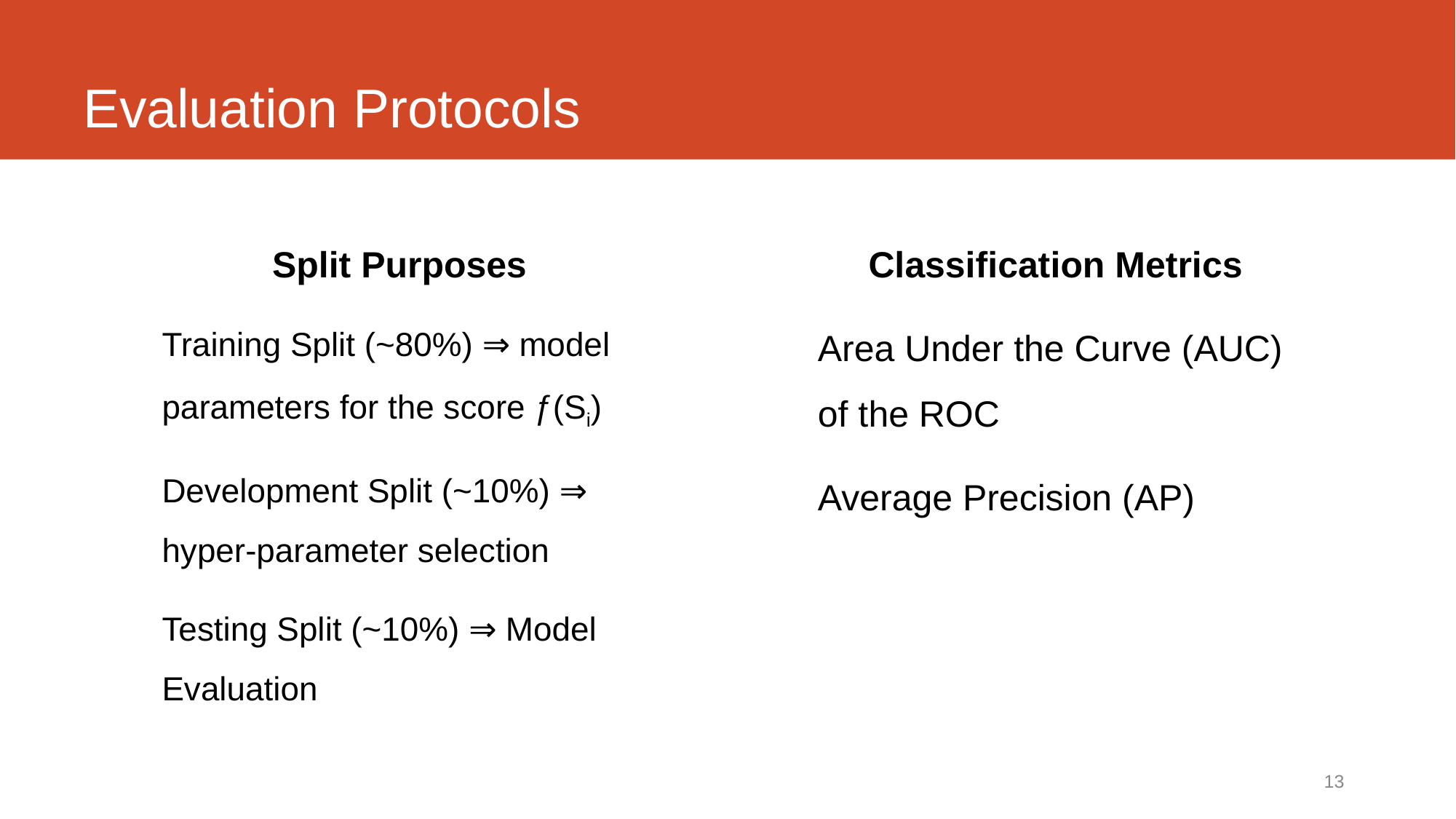

# Evaluation Protocols
Split Purposes
Training Split (~80%) ⇒ model parameters for the score ƒ(Si)
Development Split (~10%) ⇒ hyper-parameter selection
Testing Split (~10%) ⇒ Model Evaluation
Classification Metrics
Area Under the Curve (AUC) of the ROC
Average Precision (AP)
13